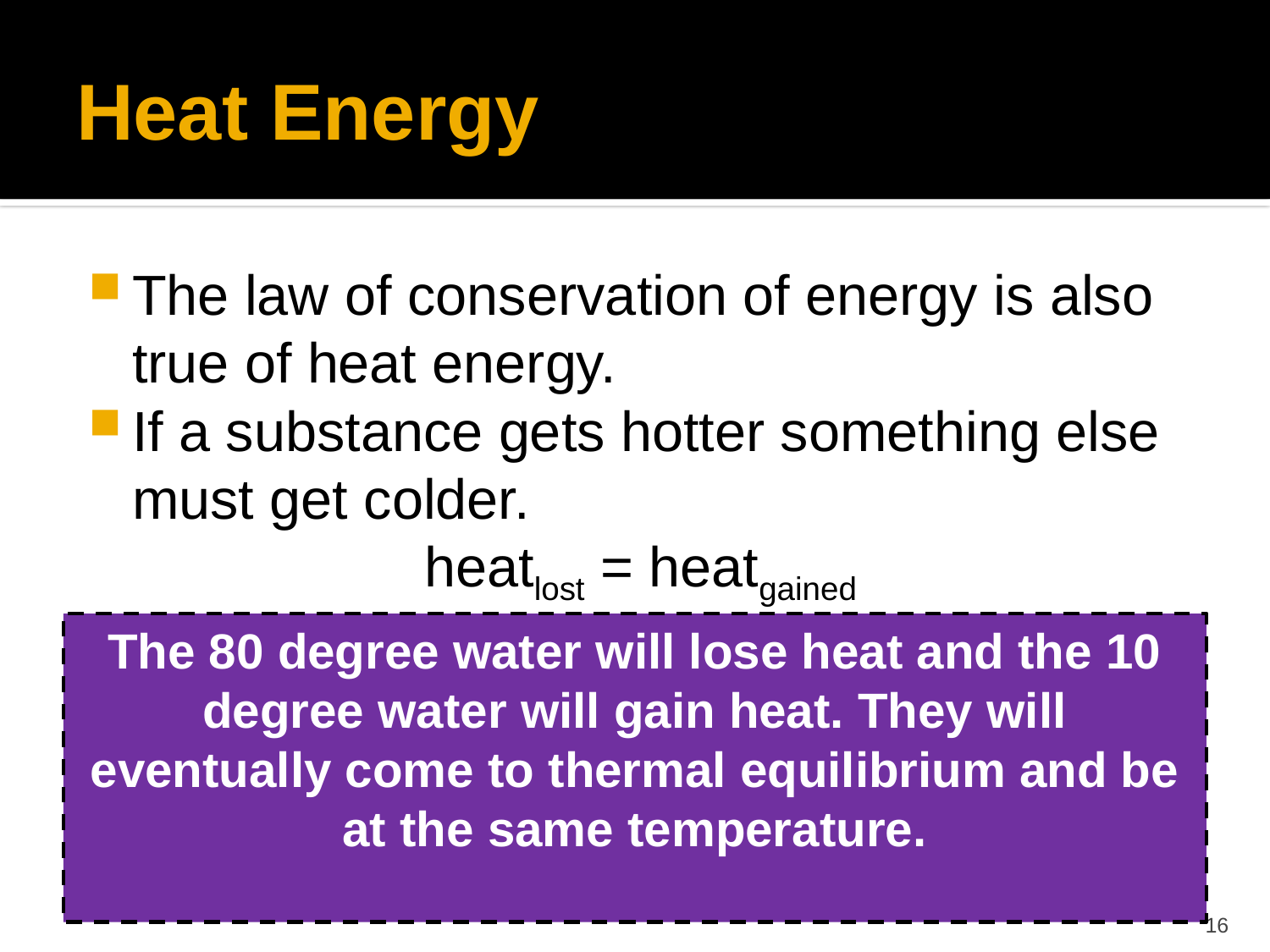

# Heat Energy
The law of conservation of energy is also true of heat energy.
If a substance gets hotter something else must get colder.
heatlost = heatgained

For example 200 g of water at 80 degrees C is mixed with 200 g of water at 10 degree C. What is the final temperature?

The 80 degree water will lose heat and the 10 degree water will gain heat. They will eventually come to thermal equilibrium and be at the same temperature.

16